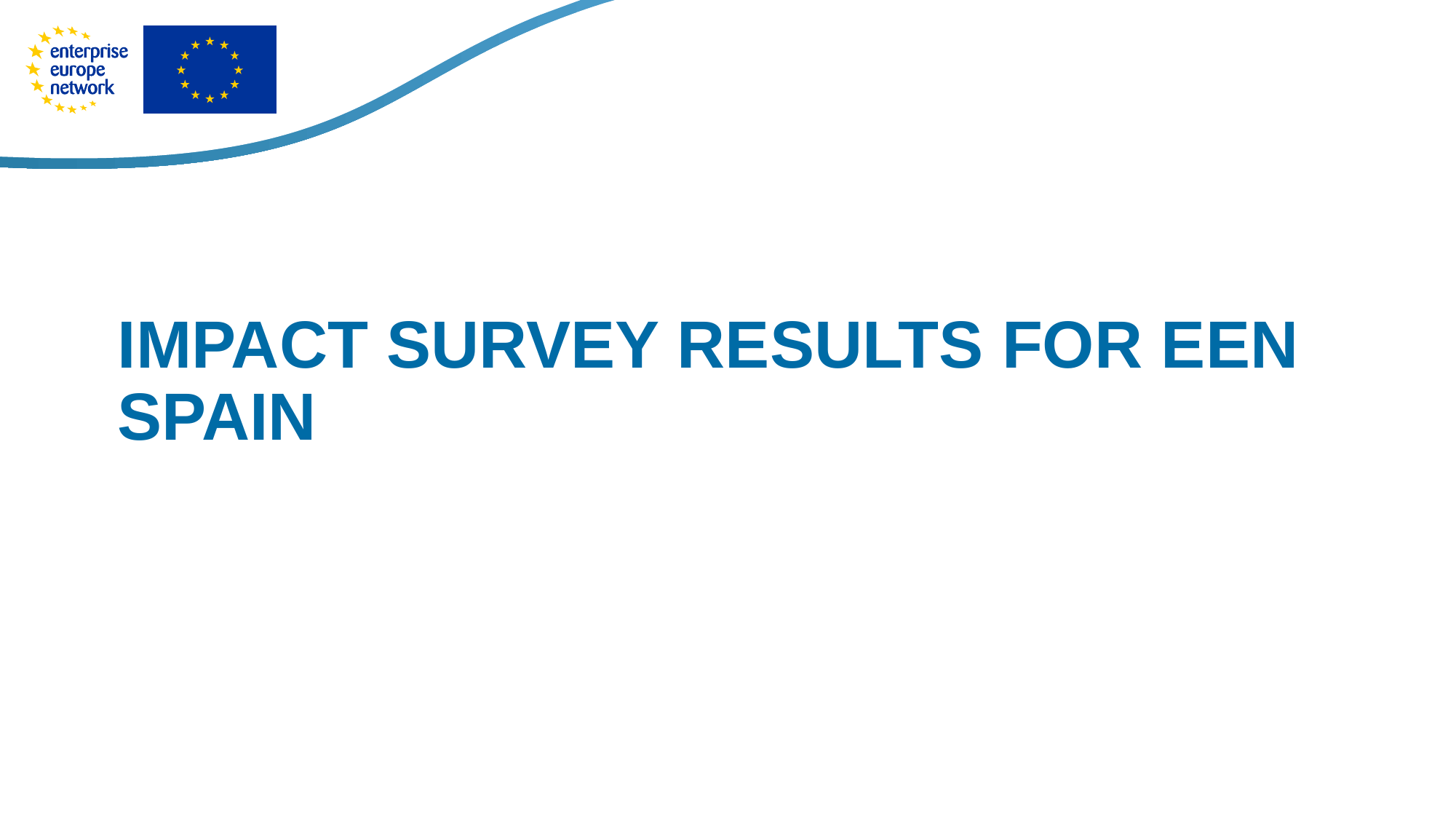

# IMPACT SURVEY RESULTS FOR EEN SPAIN